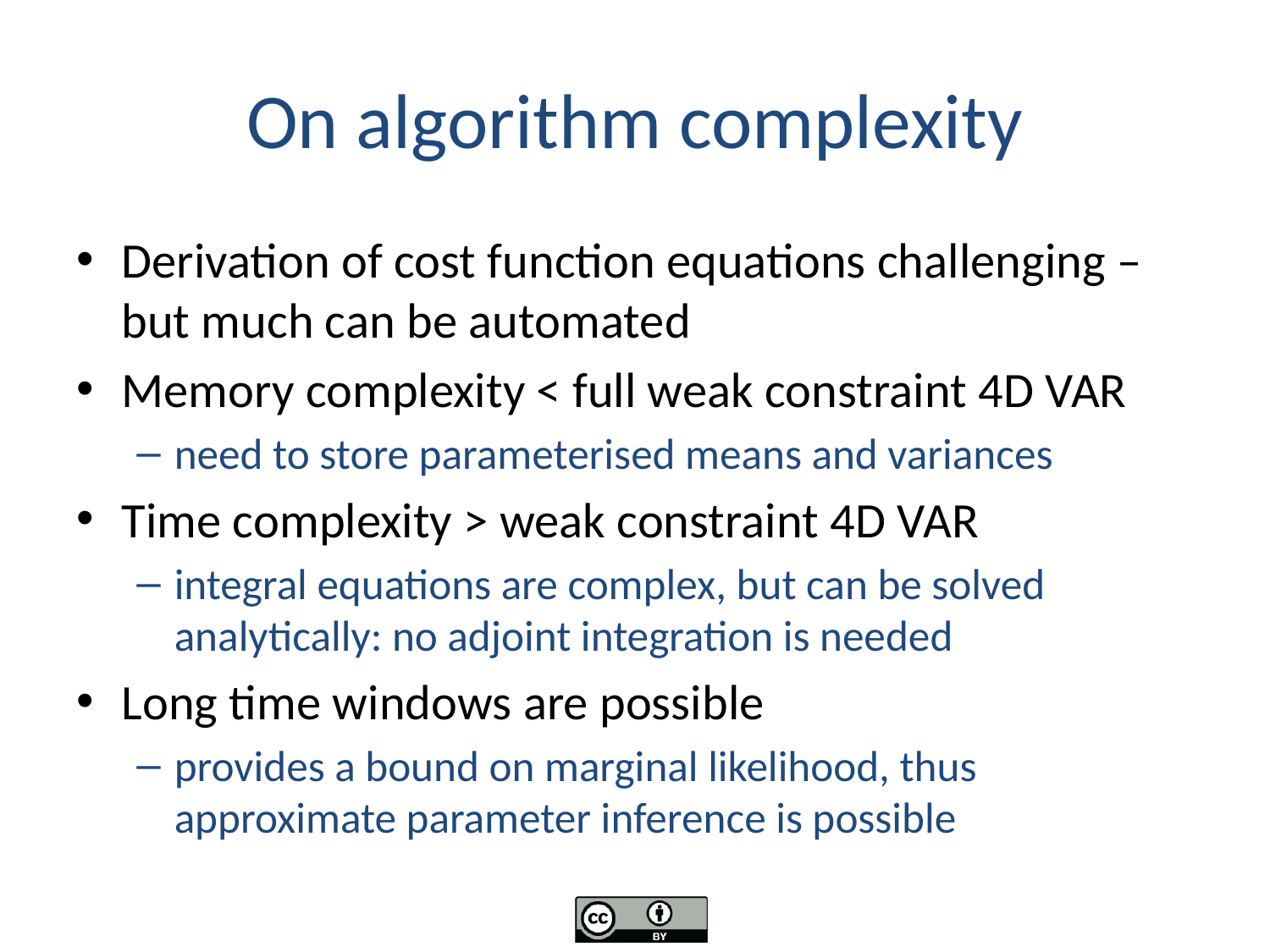

# On algorithm complexity
Derivation of cost function equations challenging – but much can be automated
Memory complexity < full weak constraint 4D VAR
need to store parameterised means and variances
Time complexity > weak constraint 4D VAR
integral equations are complex, but can be solved analytically: no adjoint integration is needed
Long time windows are possible
provides a bound on marginal likelihood, thus approximate parameter inference is possible